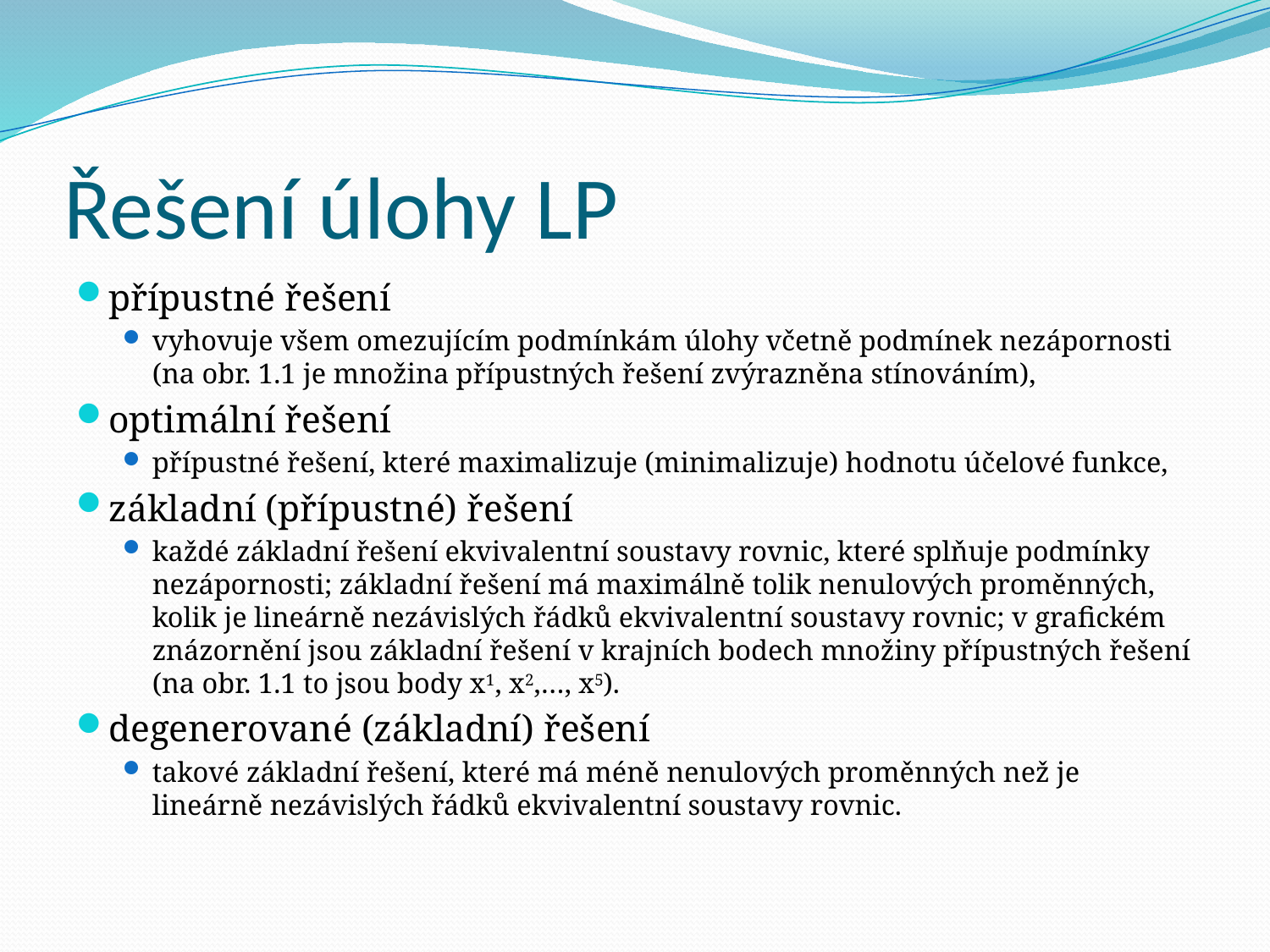

# Řešení úlohy LP
přípustné řešení
vyhovuje všem omezujícím podmínkám úlohy včetně podmínek nezápornosti (na obr. 1.1 je množina přípustných řešení zvýrazněna stínováním),
optimální řešení
přípustné řešení, které maximalizuje (minimalizuje) hodnotu účelové funkce,
základní (přípustné) řešení
každé základní řešení ekvivalentní soustavy rovnic, které splňuje podmínky nezápornosti; základní řešení má maximálně tolik nenulových proměnných, kolik je lineárně nezávislých řádků ekvivalentní soustavy rovnic; v grafickém znázornění jsou základní řešení v krajních bodech množiny přípustných řešení (na obr. 1.1 to jsou body x1, x2,…, x5).
degenerované (základní) řešení
takové základní řešení, které má méně nenulových proměnných než je lineárně nezávislých řádků ekvivalentní soustavy rovnic.